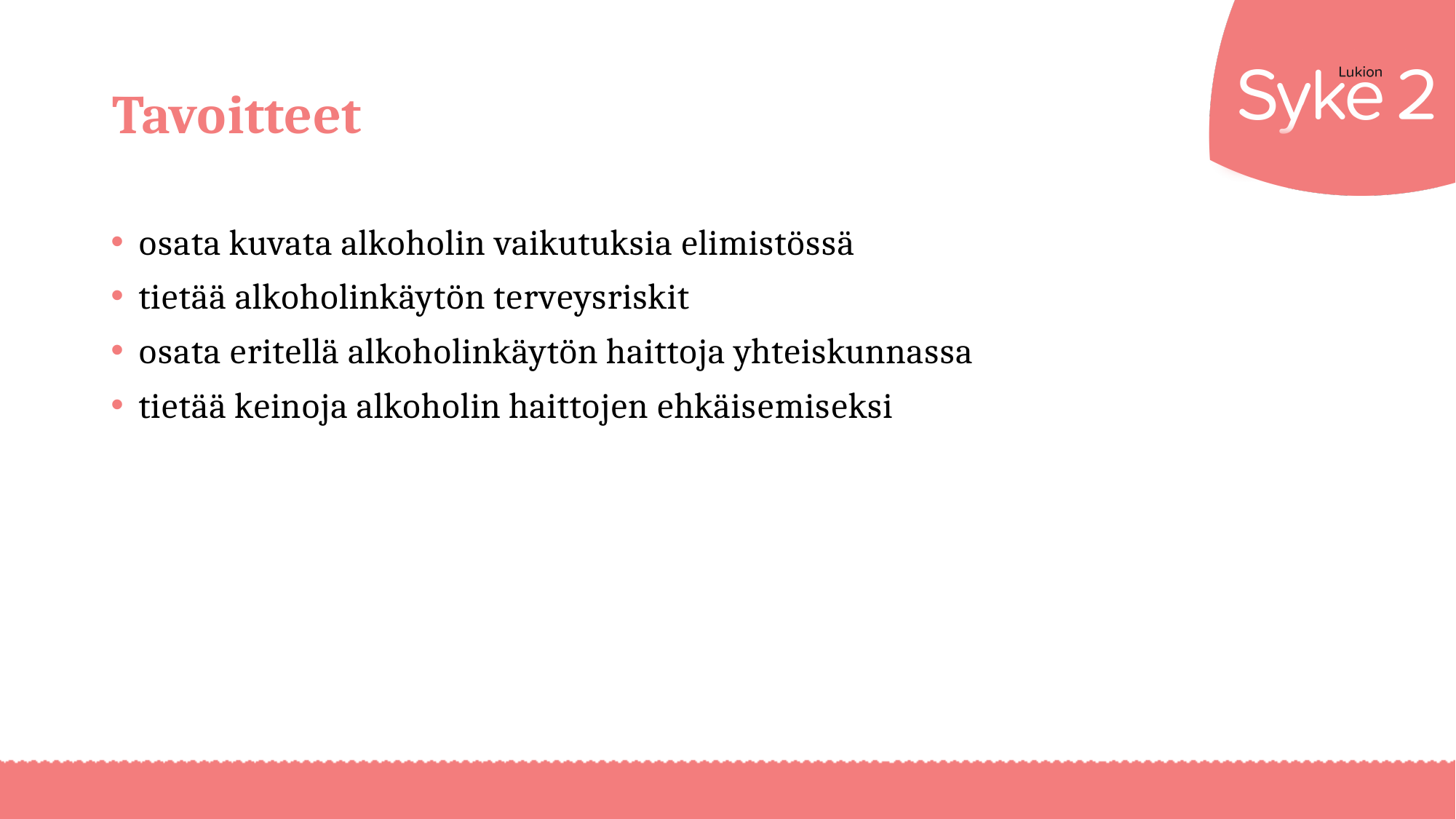

# Tavoitteet
osata kuvata alkoholin vaikutuksia elimistössä
tietää alkoholinkäytön terveysriskit
osata eritellä alkoholinkäytön haittoja yhteiskunnassa
tietää keinoja alkoholin haittojen ehkäisemiseksi